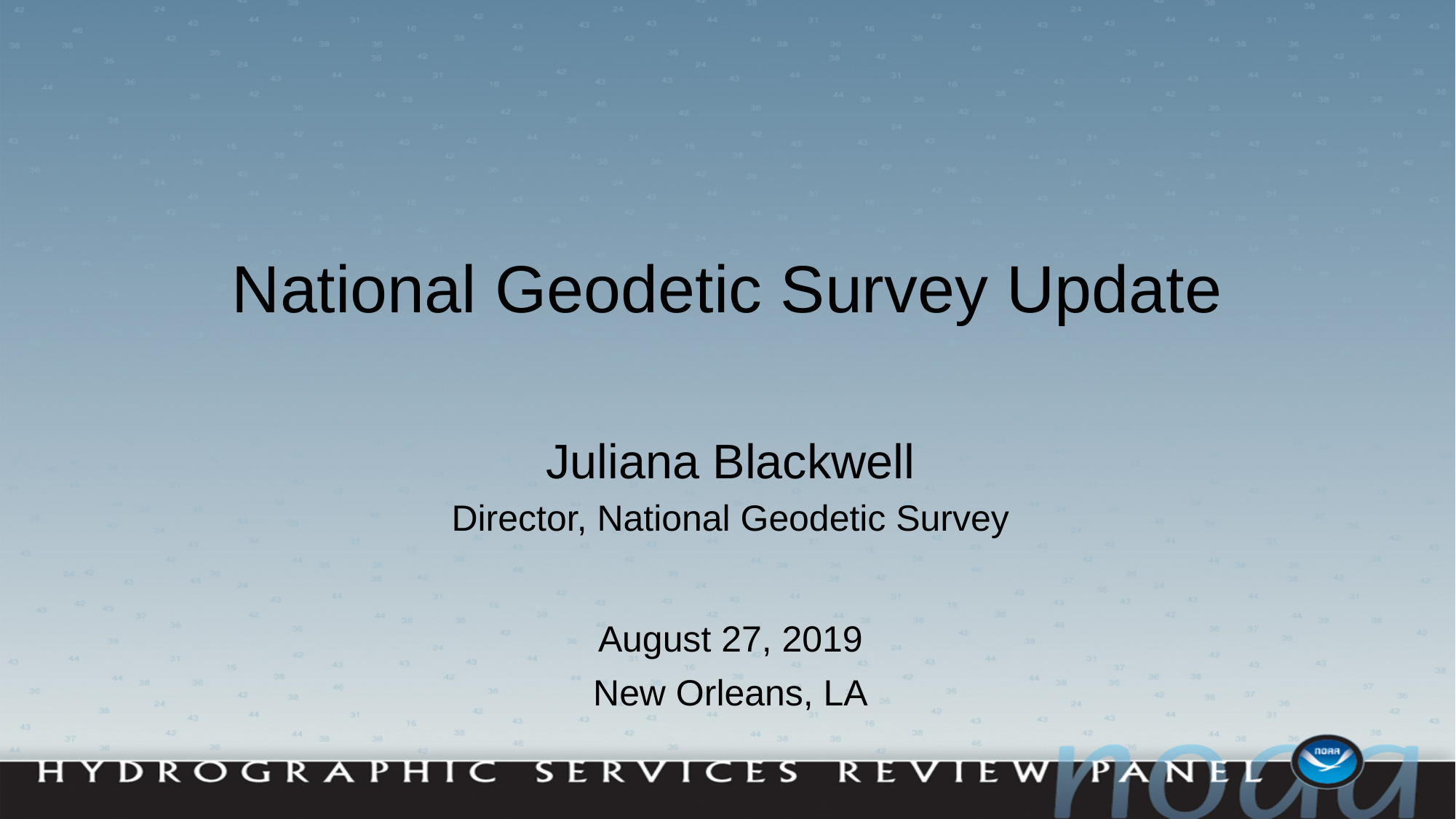

# National Geodetic Survey Update
Juliana Blackwell
Director, National Geodetic Survey

August 27, 2019
New Orleans, LA